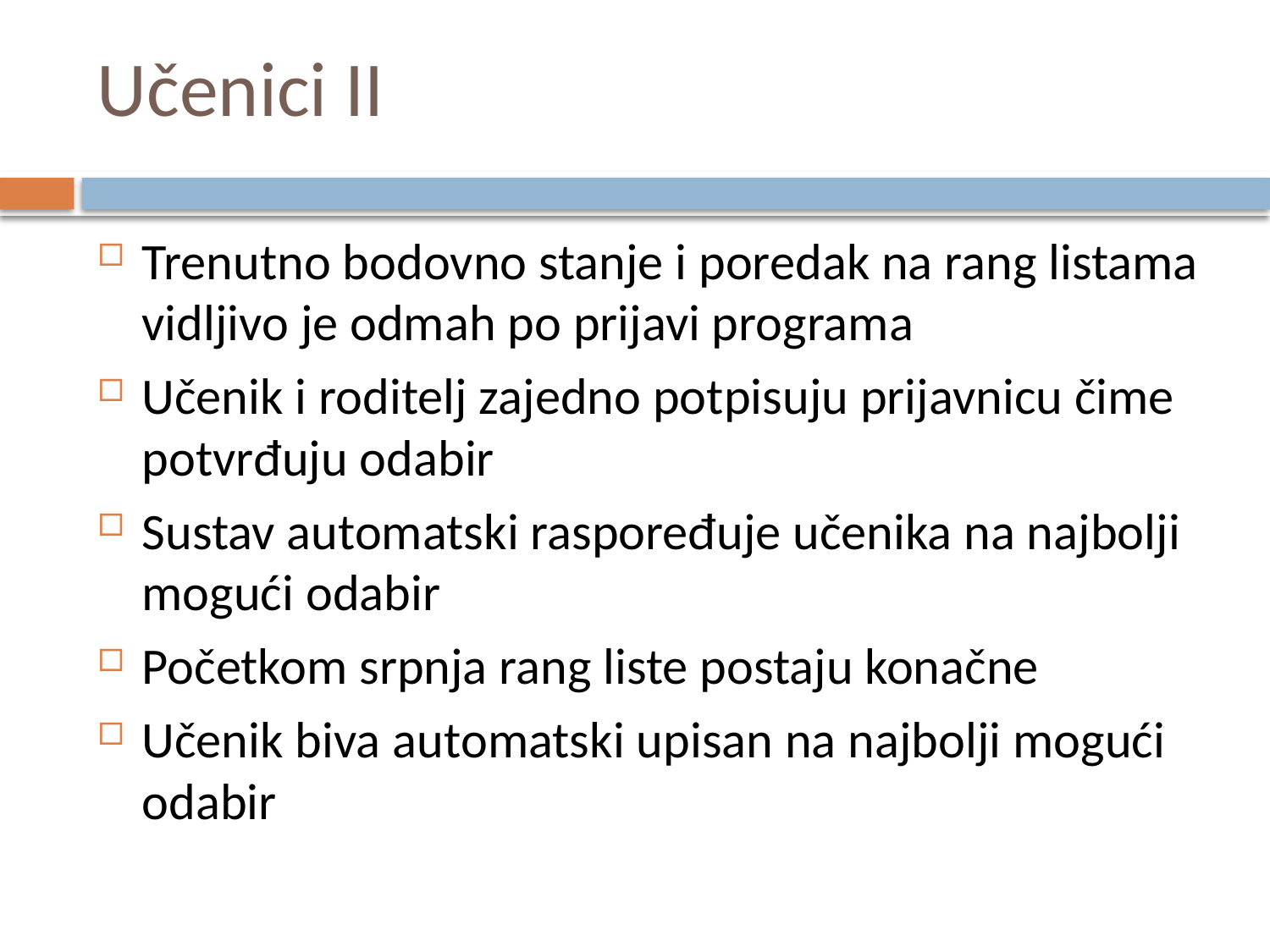

# Učenici II
Trenutno bodovno stanje i poredak na rang listama vidljivo je odmah po prijavi programa
Učenik i roditelj zajedno potpisuju prijavnicu čime potvrđuju odabir
Sustav automatski raspoređuje učenika na najbolji mogući odabir
Početkom srpnja rang liste postaju konačne
Učenik biva automatski upisan na najbolji mogući odabir